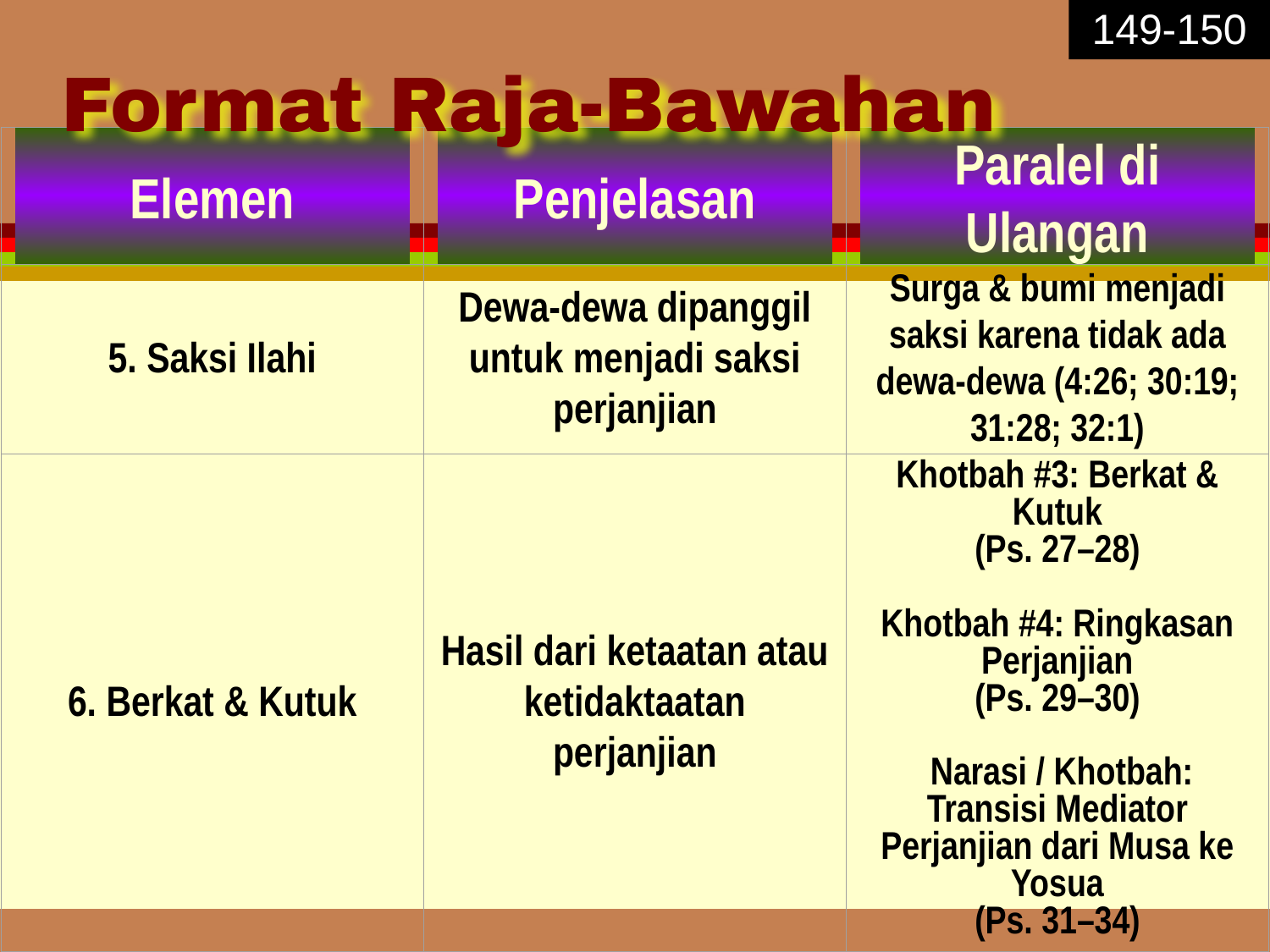

149-150
# Format Raja-Bawahan

Elemen

Penjelasan

Paralel di Ulangan

5. Saksi Ilahi

Dewa-dewa dipanggil untuk menjadi saksi perjanjian

Surga & bumi menjadi saksi karena tidak ada dewa-dewa (4:26; 30:19; 31:28; 32:1)

6. Berkat & Kutuk

Hasil dari ketaatan atau ketidaktaatan perjanjian

Khotbah #3: Berkat & Kutuk
(Ps. 27–28)

Khotbah #4: Ringkasan Perjanjian
(Ps. 29–30)

 Narasi / Khotbah: Transisi Mediator Perjanjian dari Musa ke Yosua
(Ps. 31–34)